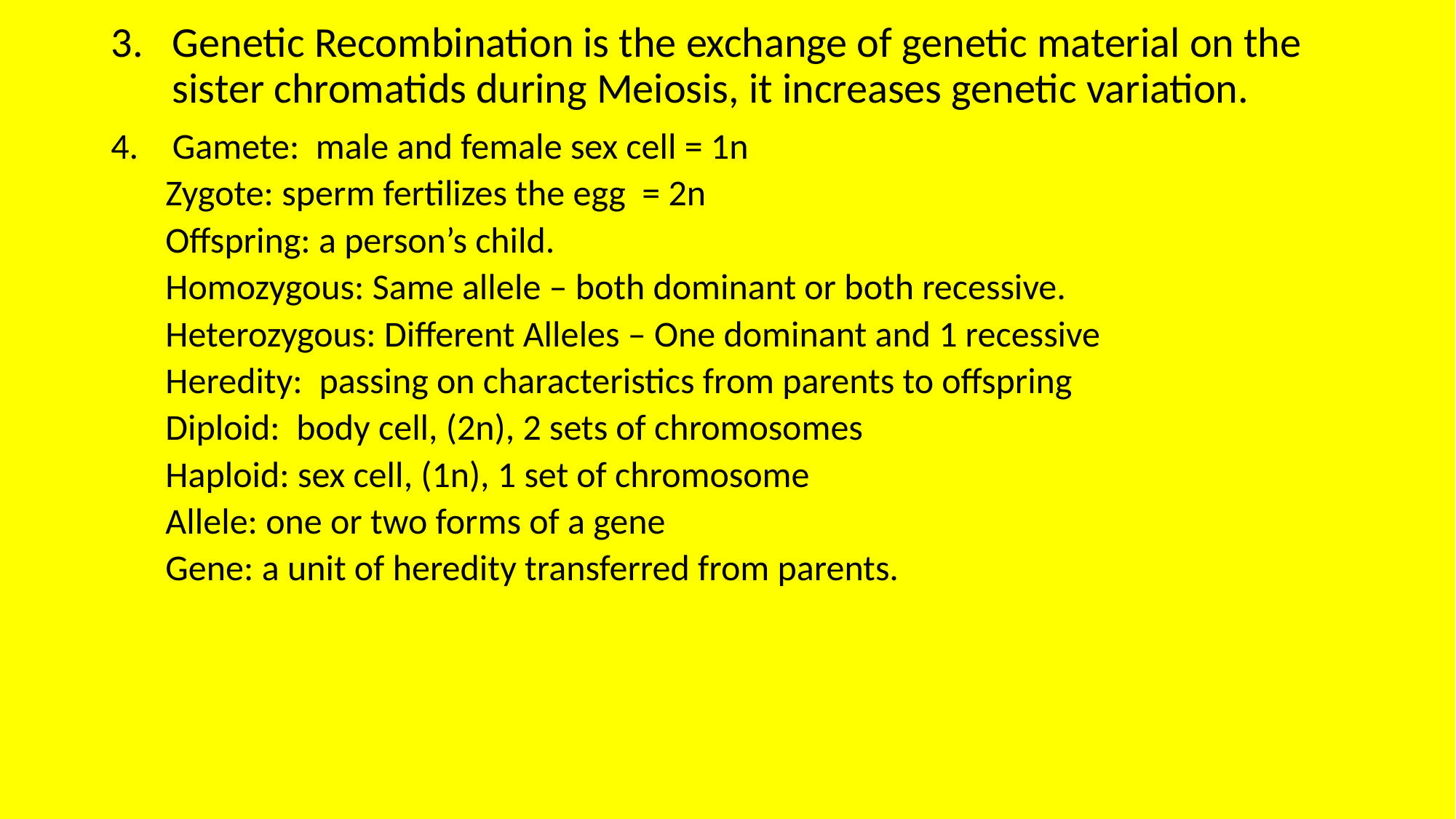

Genetic Recombination is the exchange of genetic material on the sister chromatids during Meiosis, it increases genetic variation.
Gamete:  male and female sex cell = 1n
Zygote: sperm fertilizes the egg  = 2n
Offspring: a person’s child.
Homozygous: Same allele – both dominant or both recessive.
Heterozygous: Different Alleles – One dominant and 1 recessive
Heredity:  passing on characteristics from parents to offspring
Diploid:  body cell, (2n), 2 sets of chromosomes
Haploid: sex cell, (1n), 1 set of chromosome
Allele: one or two forms of a gene
Gene: a unit of heredity transferred from parents.